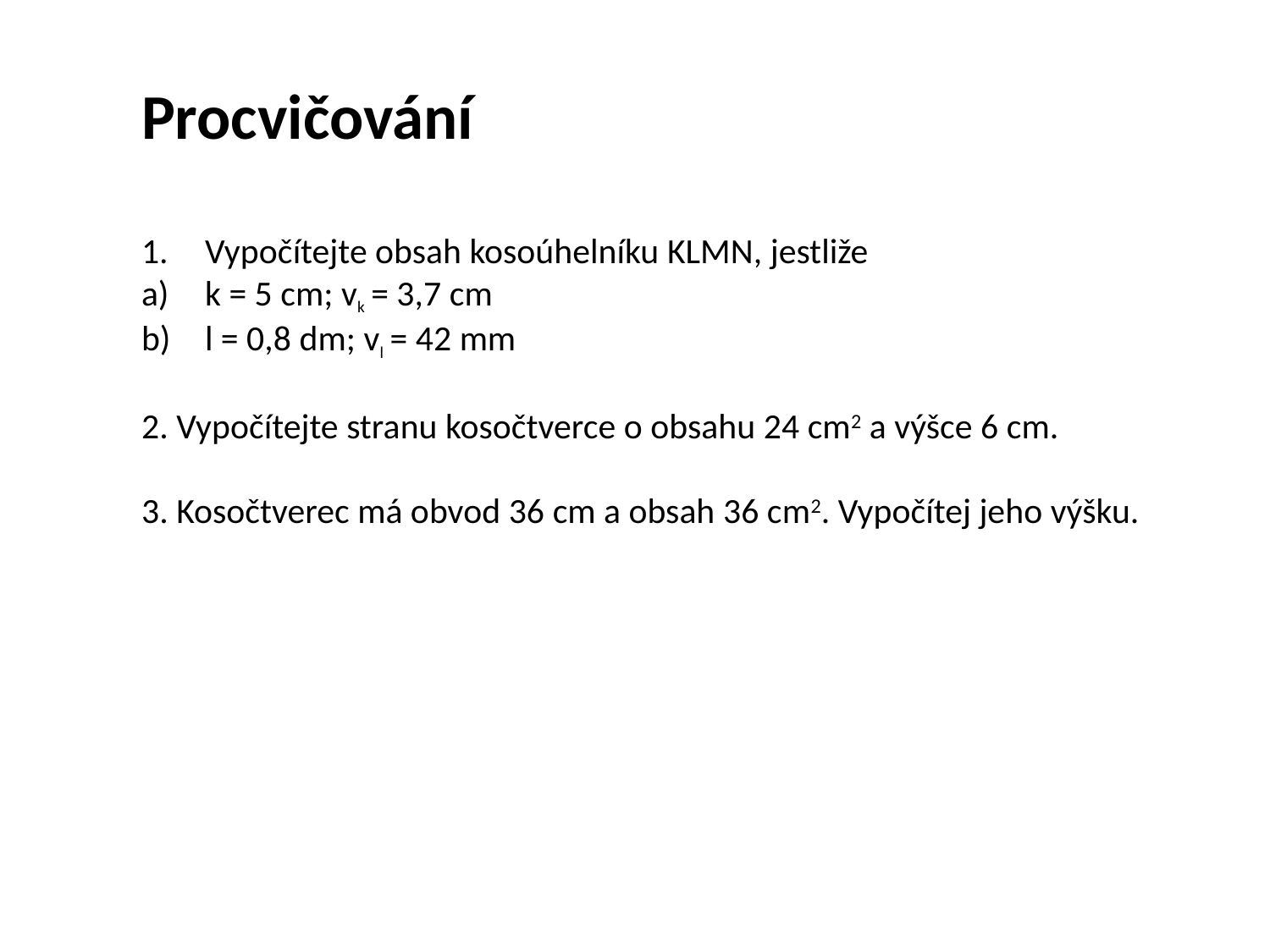

Procvičování

Vypočítejte obsah kosoúhelníku KLMN, jestliže
k = 5 cm; vk = 3,7 cm
l = 0,8 dm; vl = 42 mm

2. Vypočítejte stranu kosočtverce o obsahu 24 cm2 a výšce 6 cm.

3. Kosočtverec má obvod 36 cm a obsah 36 cm2. Vypočítej jeho výšku.